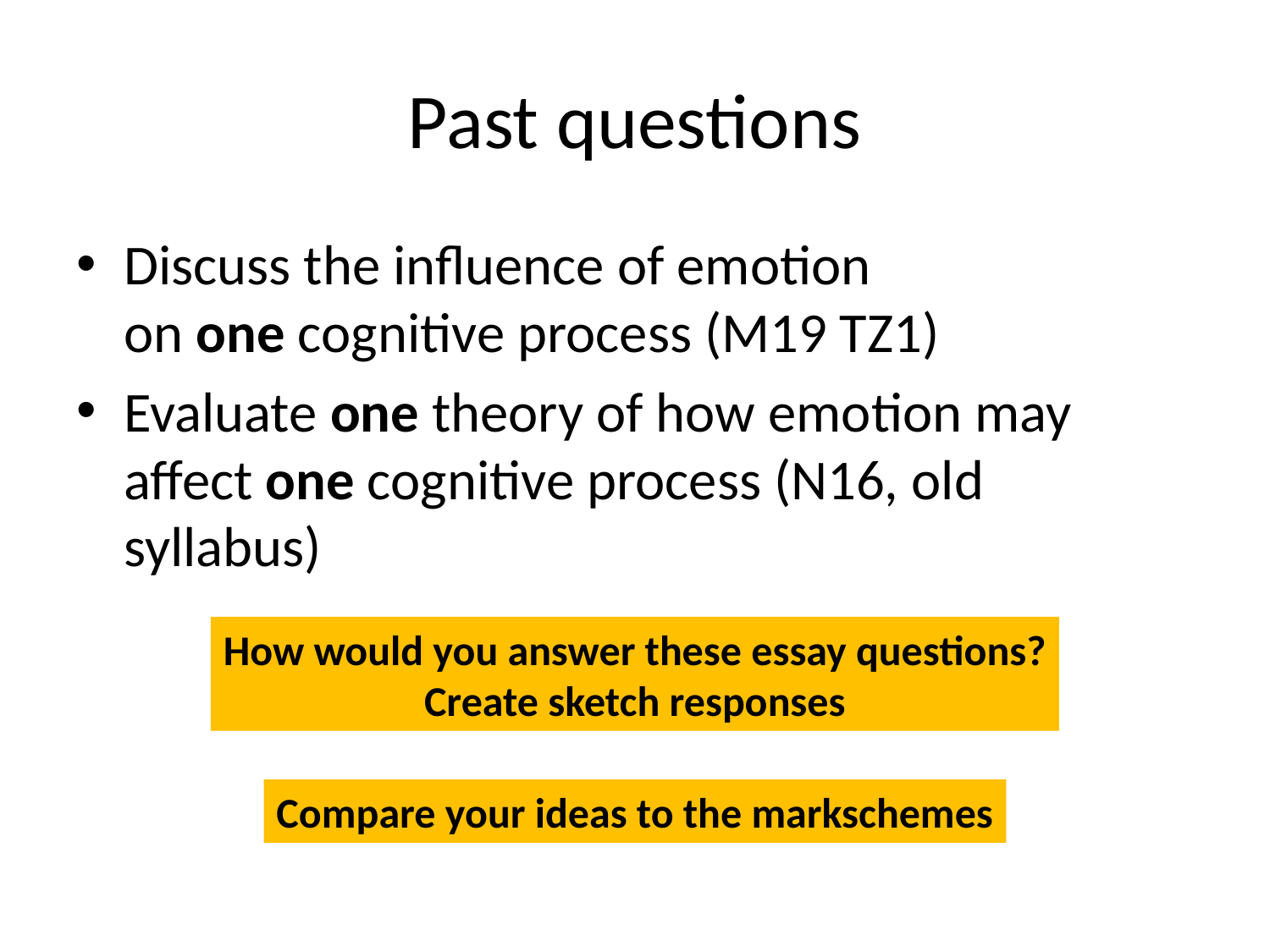

# Past questions
Discuss the influence of emotion on one cognitive process (M19 TZ1)
Evaluate one theory of how emotion may affect one cognitive process (N16, old syllabus)
How would you answer these essay questions?
Create sketch responses
Compare your ideas to the markschemes